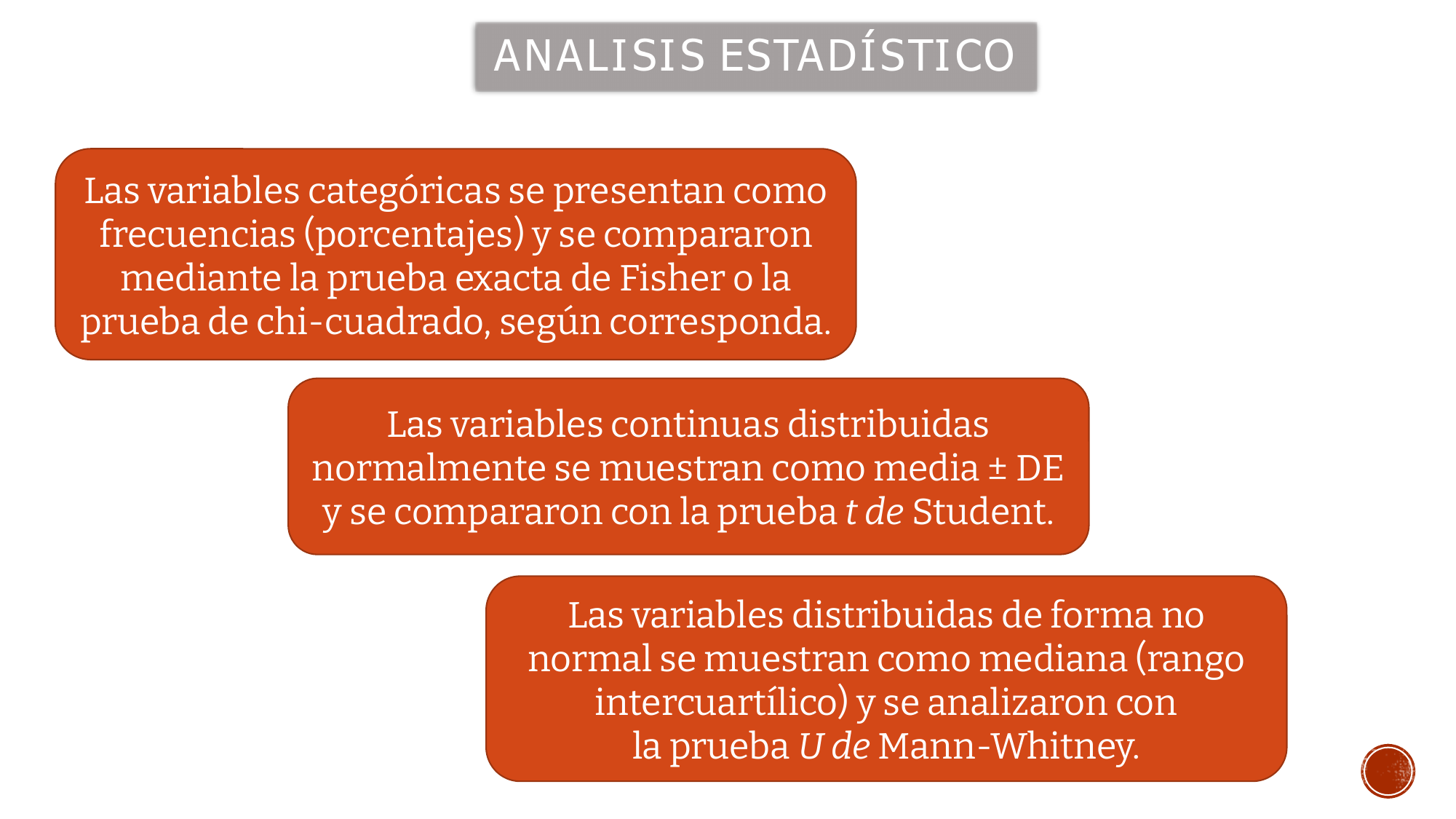

ANALISIS ESTADÍSTICO
Las variables categóricas se presentan como frecuencias (porcentajes) y se compararon mediante la prueba exacta de Fisher o la prueba de chi-cuadrado, según corresponda.
Las variables continuas distribuidas normalmente se muestran como media ± DE y se compararon con la prueba t de Student.
Las variables distribuidas de forma no normal se muestran como mediana (rango intercuartílico) y se analizaron con la prueba U de Mann-Whitney.